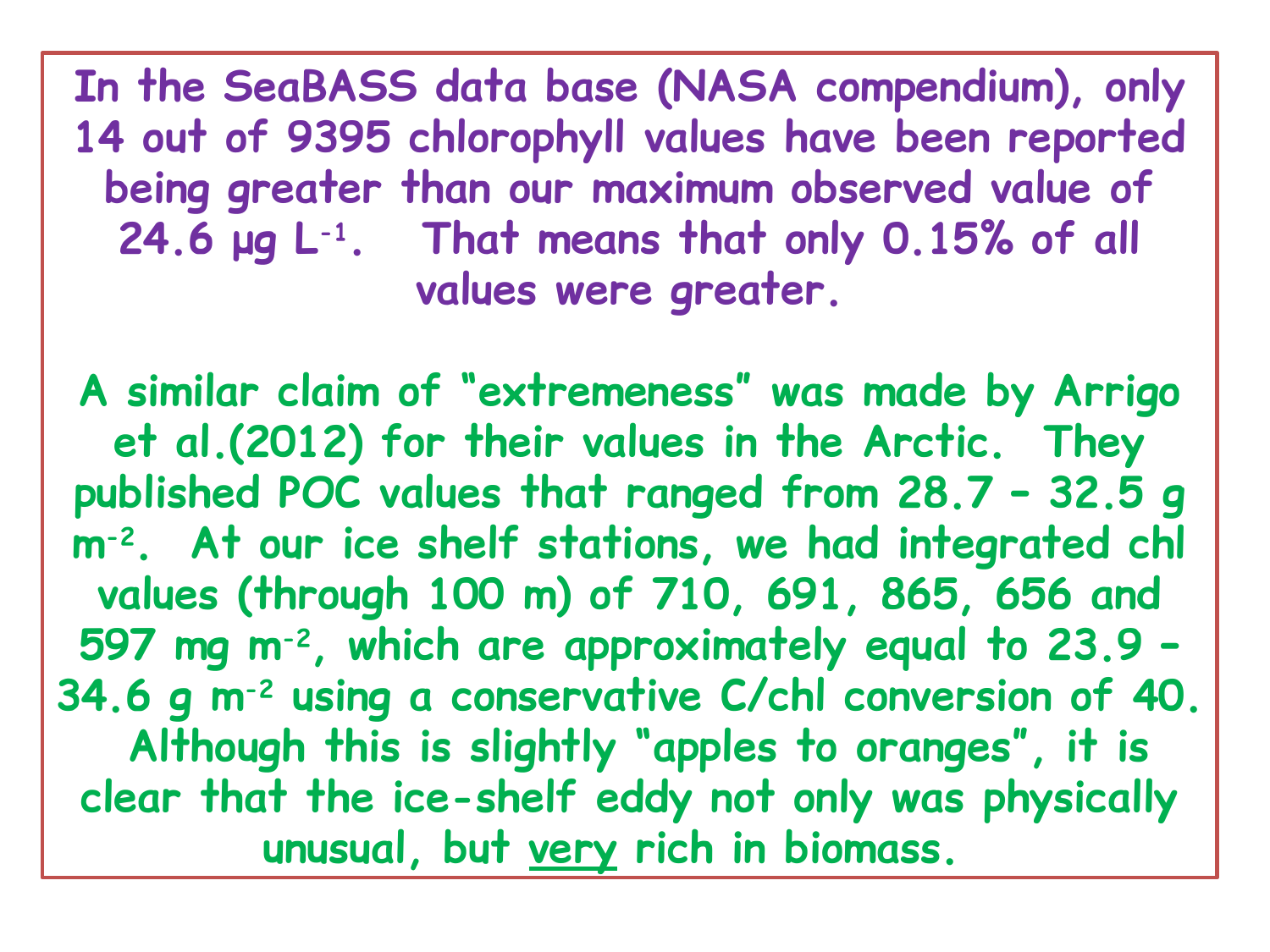

In the SeaBASS data base (NASA compendium), only 14 out of 9395 chlorophyll values have been reported being greater than our maximum observed value of 24.6 μg L-1.   That means that only 0.15% of all values were greater.

A similar claim of “extremeness” was made by Arrigo et al.(2012) for their values in the Arctic.  They published POC values that ranged from 28.7 – 32.5 g m-2.  At our ice shelf stations, we had integrated chl values (through 100 m) of 710, 691, 865, 656 and 597 mg m-2, which are approximately equal to 23.9 – 34.6 g m-2 using a conservative C/chl conversion of 40.  Although this is slightly “apples to oranges”, it is clear that the ice-shelf eddy not only was physically unusual, but very rich in biomass.